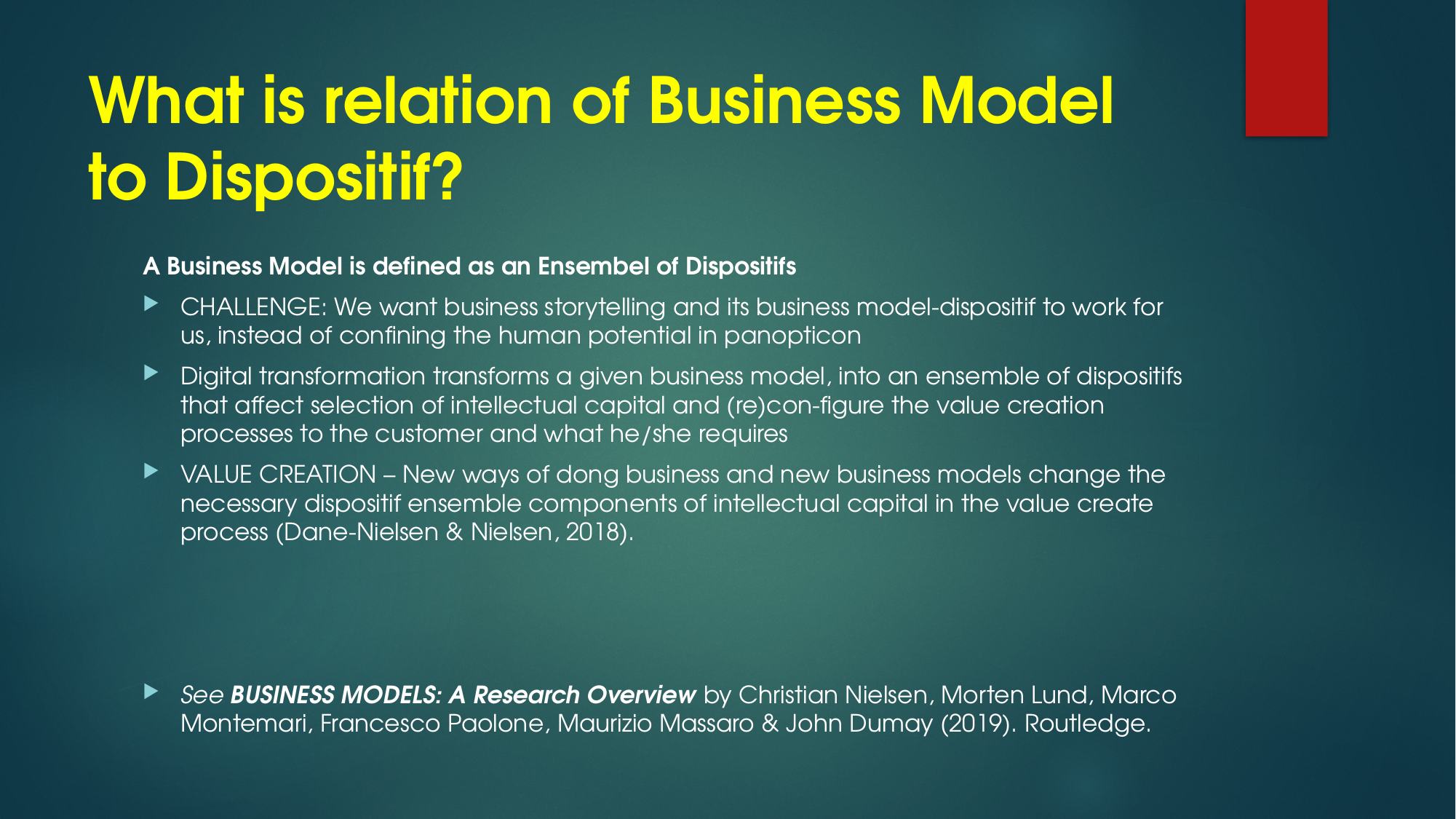

# What is relation of Business Model to Dispositif?
A Business Model is defined as an Ensembel of Dispositifs
CHALLENGE: We want business storytelling and its business model-dispositif to work for us, instead of confining the human potential in panopticon
Digital transformation transforms a given business model, into an ensemble of dispositifs that affect selection of intellectual capital and (re)con-figure the value creation processes to the customer and what he/she requires
VALUE CREATION – New ways of dong business and new business models change the necessary dispositif ensemble components of intellectual capital in the value create  process (Dane-Nielsen & Nielsen, 2018).

See BUSINESS MODELS: A Research Overview by Christian Nielsen, Morten Lund, Marco Montemari, Francesco Paolone, Maurizio Massaro & John Dumay (2019). Routledge.